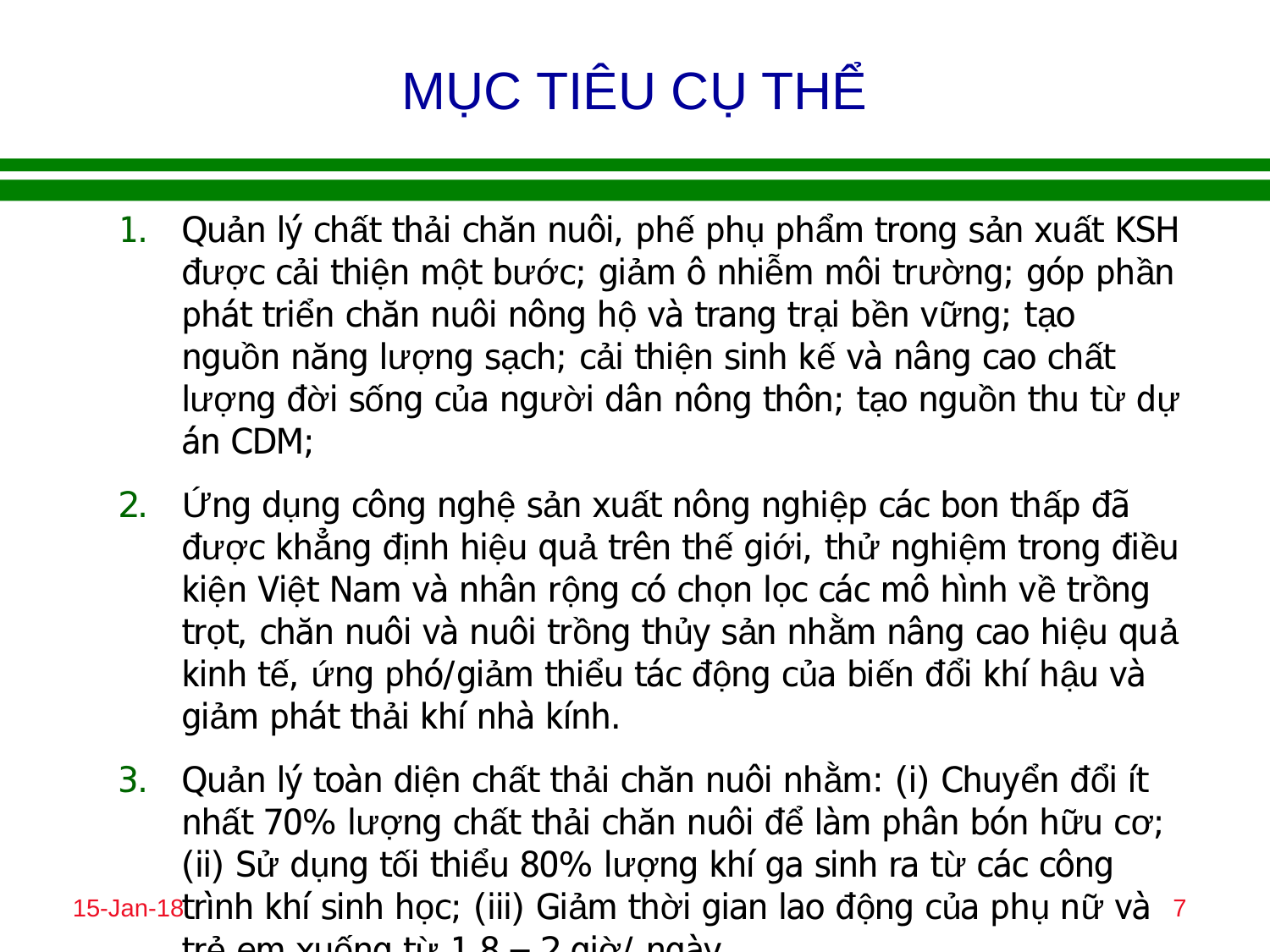

# MỤC TIÊU CỤ THỂ
Quản lý chất thải chăn nuôi, phế phụ phẩm trong sản xuất KSH được cải thiện một bước; giảm ô nhiễm môi trường; góp phần phát triển chăn nuôi nông hộ và trang trại bền vững; tạo nguồn năng lượng sạch; cải thiện sinh kế và nâng cao chất lượng đời sống của người dân nông thôn; tạo nguồn thu từ dự án CDM;
Ứng dụng công nghệ sản xuất nông nghiệp các bon thấp đã được khẳng định hiệu quả trên thế giới, thử nghiệm trong điều kiện Việt Nam và nhân rộng có chọn lọc các mô hình về trồng trọt, chăn nuôi và nuôi trồng thủy sản nhằm nâng cao hiệu quả kinh tế, ứng phó/giảm thiểu tác động của biến đổi khí hậu và giảm phát thải khí nhà kính.
Quản lý toàn diện chất thải chăn nuôi nhằm: (i) Chuyển đổi ít nhất 70% lượng chất thải chăn nuôi để làm phân bón hữu cơ; (ii) Sử dụng tối thiểu 80% lượng khí ga sinh ra từ các công trình khí sinh học; (iii) Giảm thời gian lao động của phụ nữ và trẻ em xuống từ 1,8 – 2 giờ/ ngày.

15-Jan-18
7